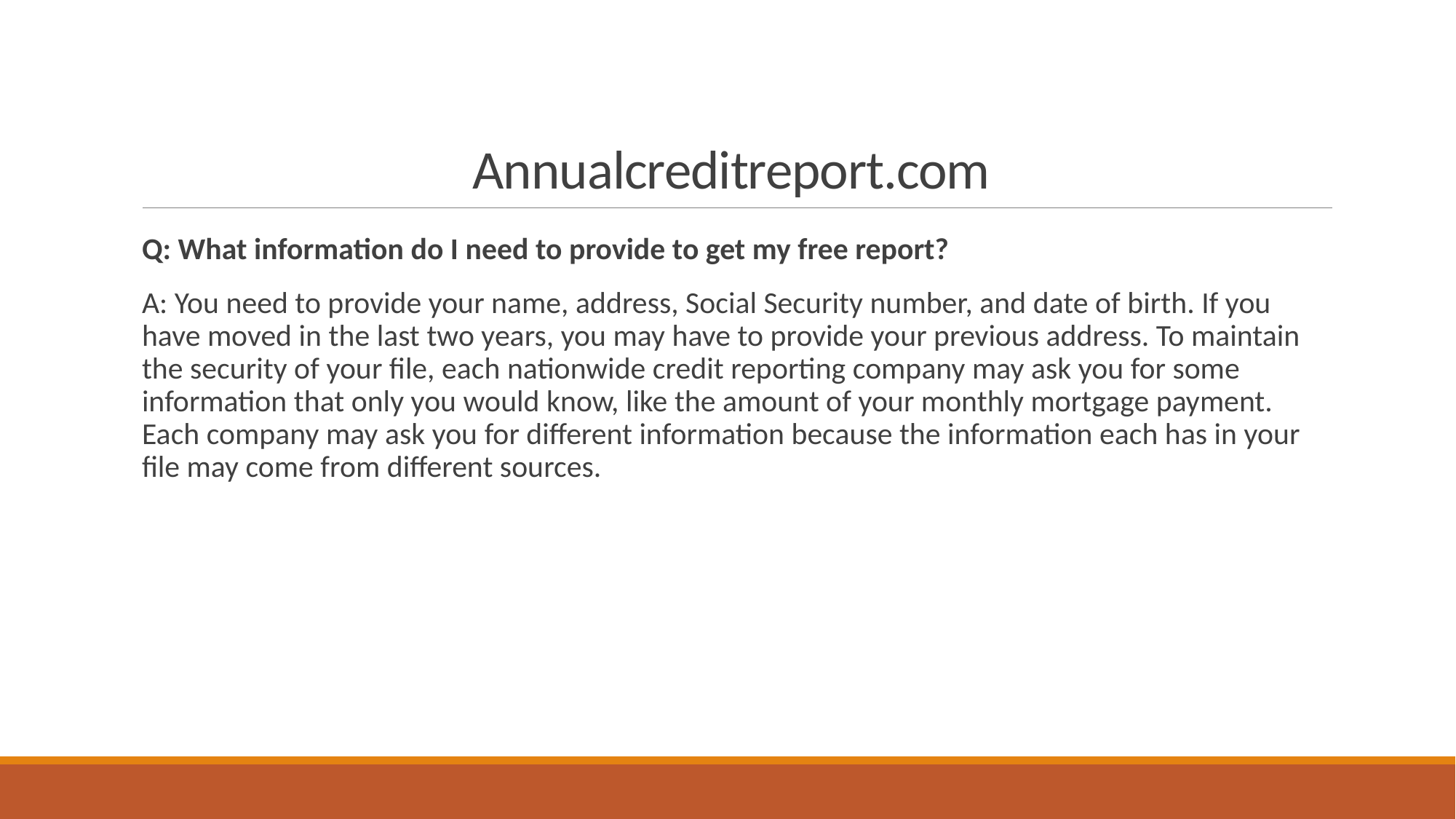

# Annualcreditreport.com
Q: What information do I need to provide to get my free report?
A: You need to provide your name, address, Social Security number, and date of birth. If you have moved in the last two years, you may have to provide your previous address. To maintain the security of your file, each nationwide credit reporting company may ask you for some information that only you would know, like the amount of your monthly mortgage payment. Each company may ask you for different information because the information each has in your file may come from different sources.